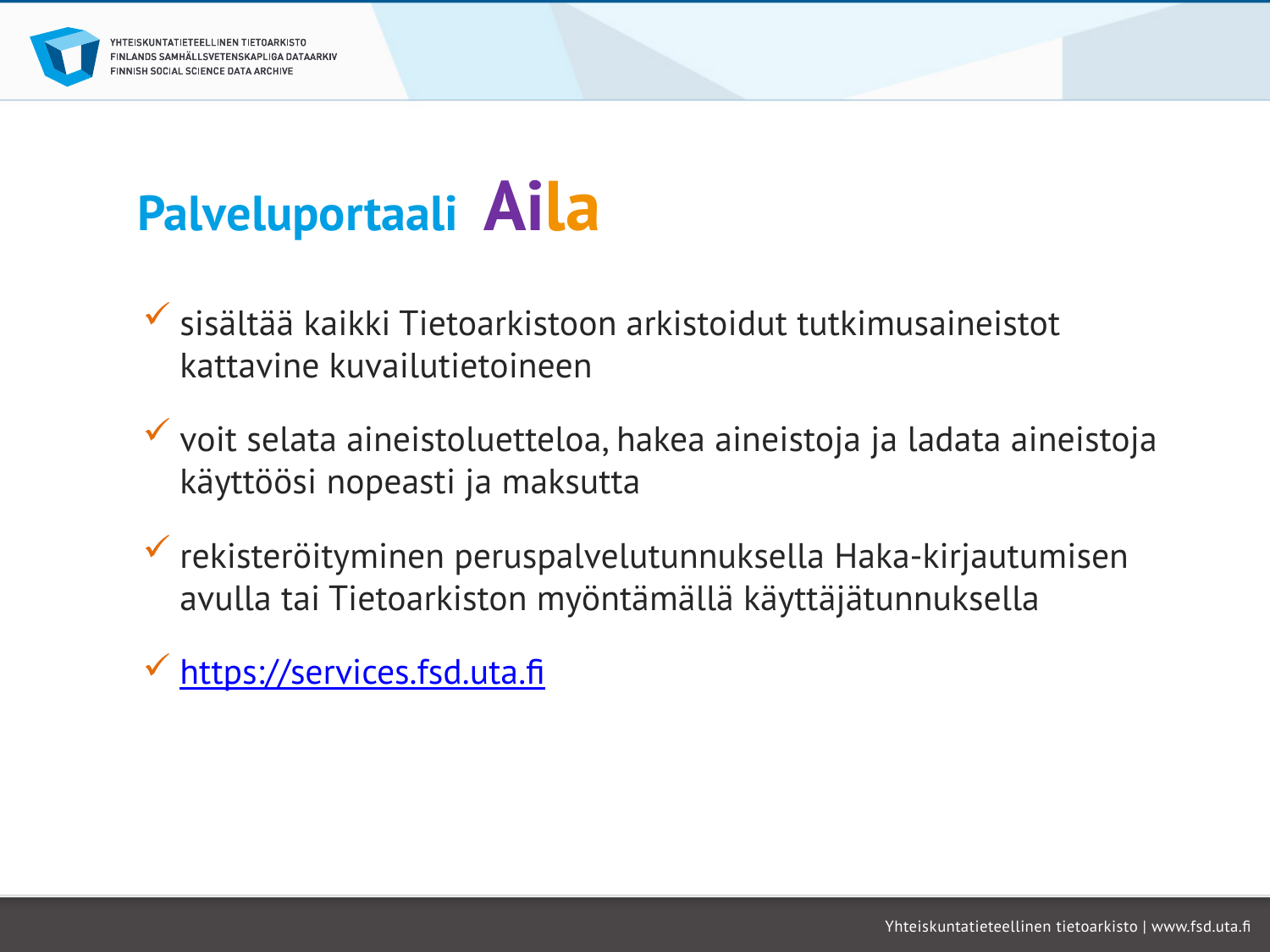

# Palveluportaali  Aila
sisältää kaikki Tietoarkistoon arkistoidut tutkimusaineistot kattavine kuvailutietoineen
voit selata aineistoluetteloa, hakea aineistoja ja ladata aineistoja käyttöösi nopeasti ja maksutta
rekisteröityminen peruspalvelutunnuksella Haka-kirjautumisen avulla tai Tietoarkiston myöntämällä käyttäjätunnuksella
https://services.fsd.uta.fi
Yhteiskuntatieteellinen tietoarkisto | www.fsd.uta.fi